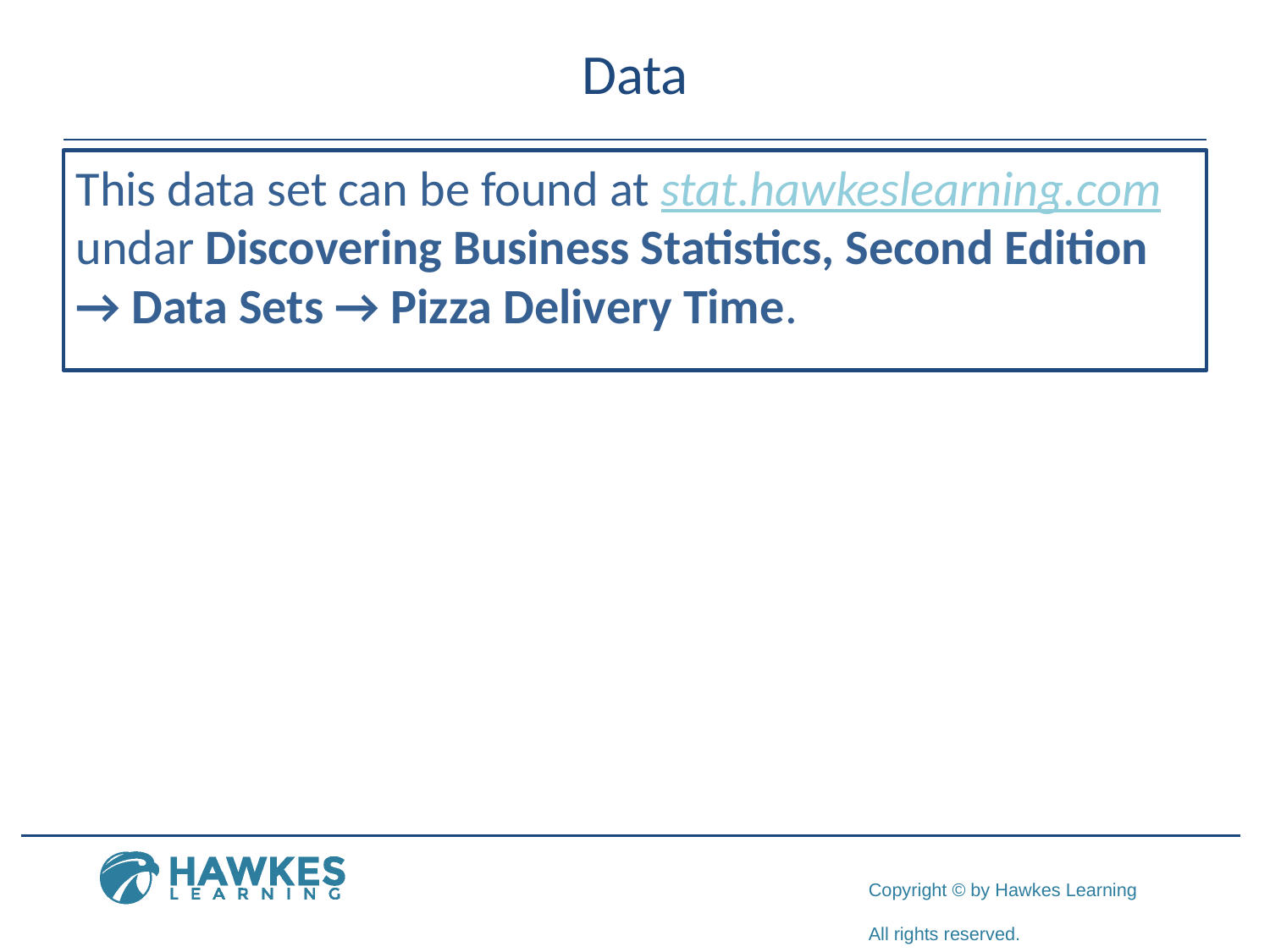

# Data
This data set can be found at stat.hawkeslearning.com undar Discovering Business Statistics, Second Edition → Data Sets → Pizza Delivery Time.